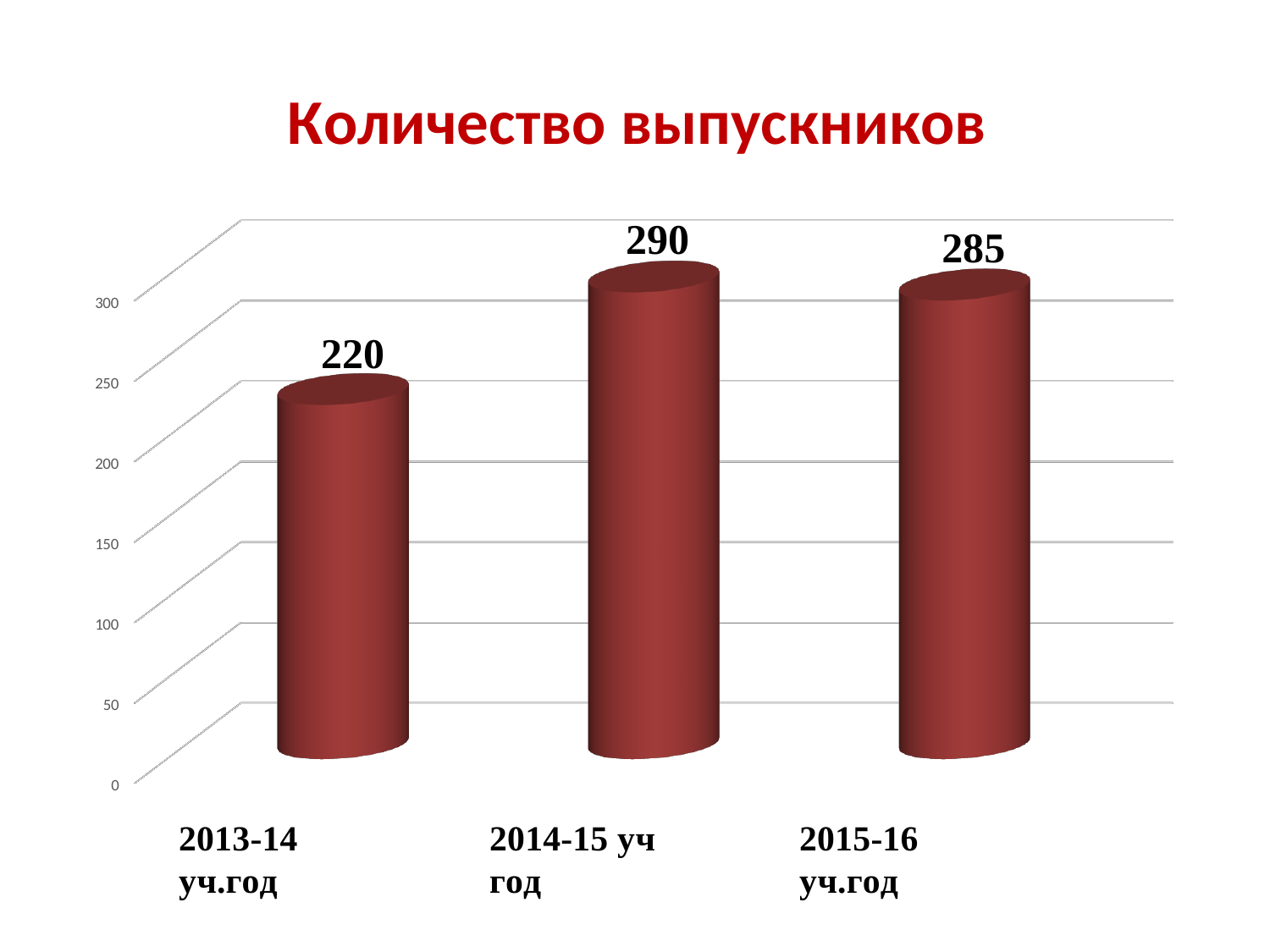

# Количество выпускников
290

285
300
220
250
200
150
100
50
0
2013-14 уч.год
2014-15 уч год
2015-16 уч.год